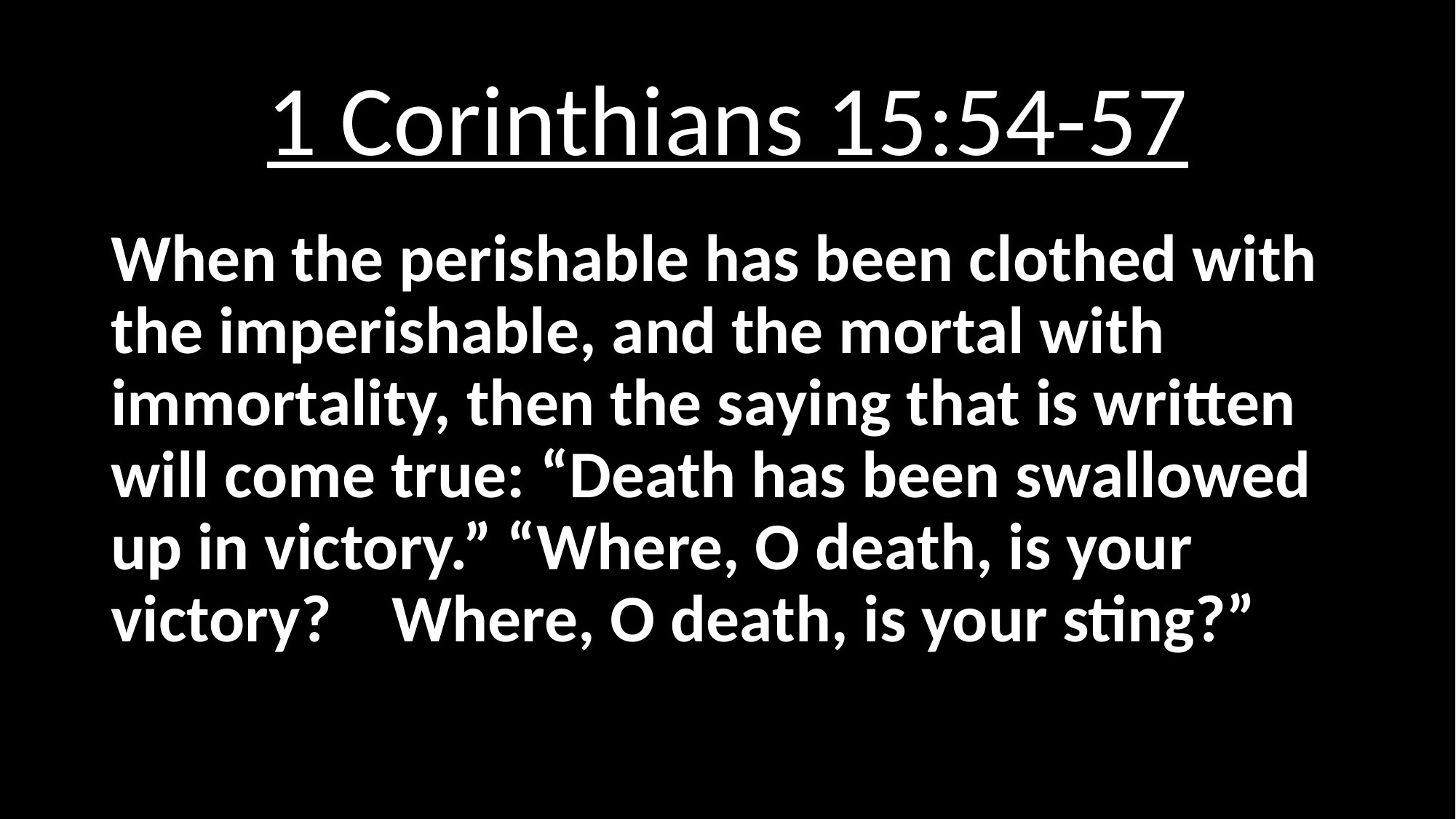

# 1 Corinthians 15:54-57
When the perishable has been clothed with the imperishable, and the mortal with immortality, then the saying that is written will come true: “Death has been swallowed up in victory.” “Where, O death, is your victory?    Where, O death, is your sting?”